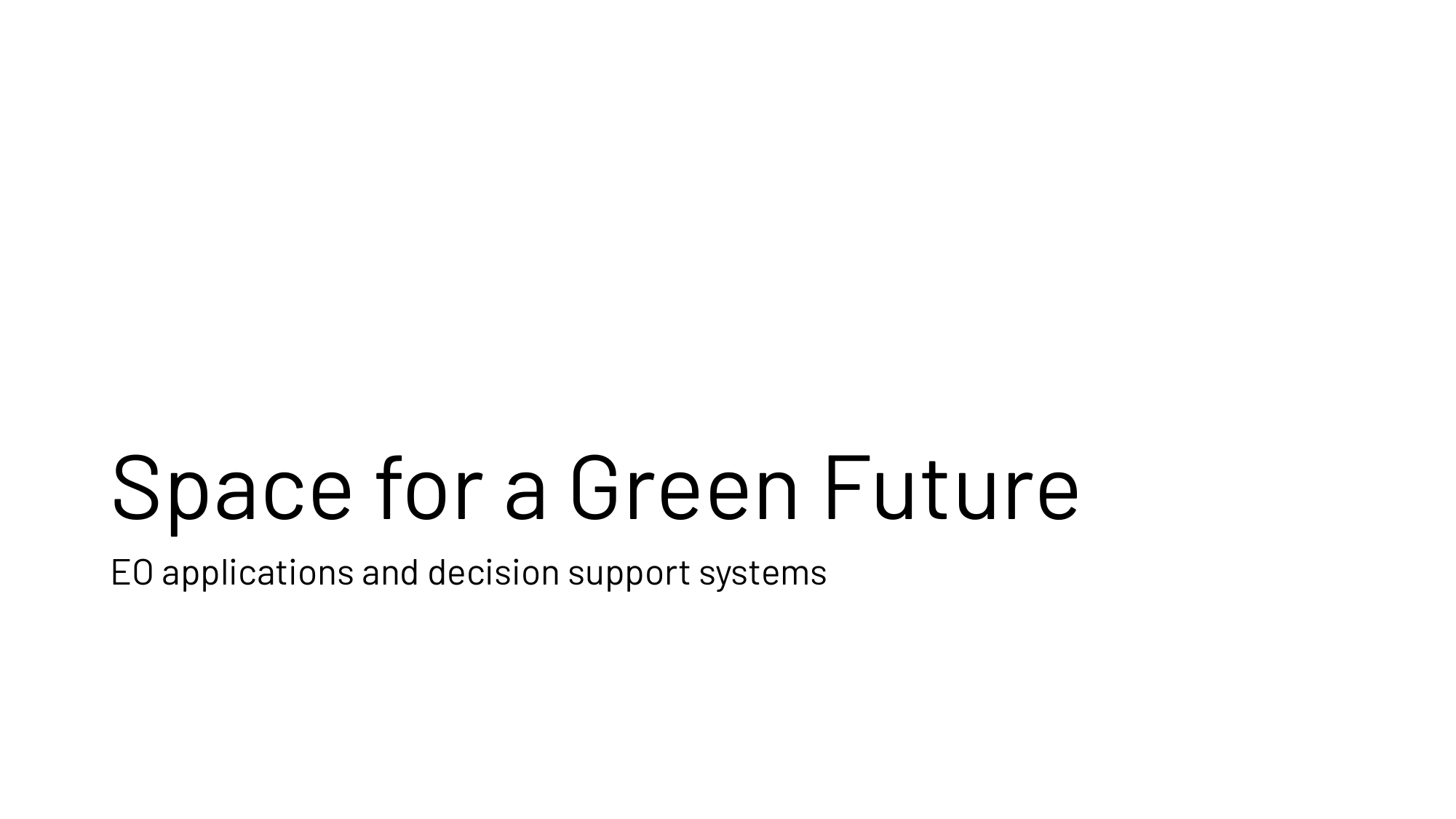

# Space for a Green Future
EO applications and decision support systems